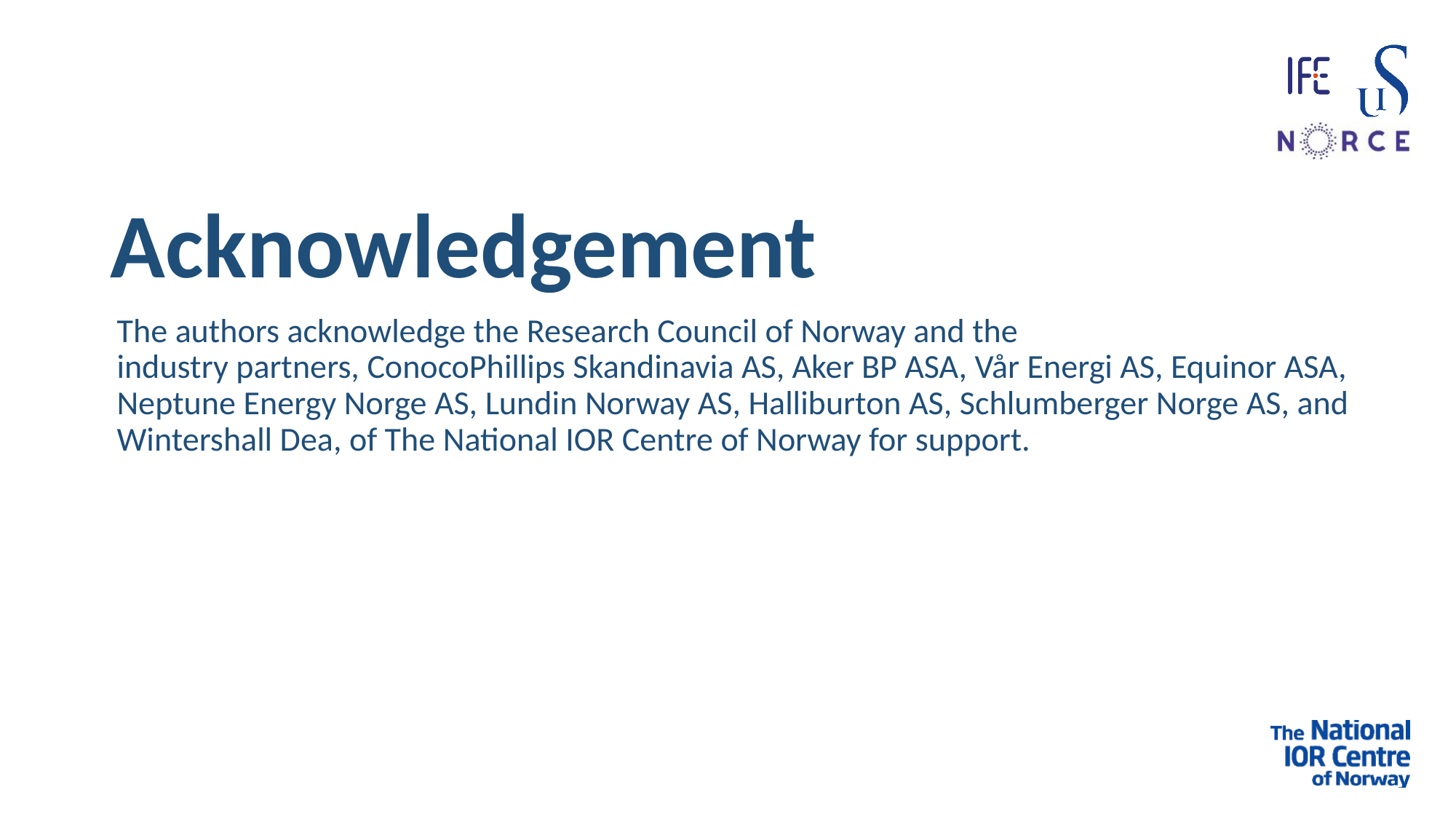

# Acknowledgement
The authors acknowledge the Research Council of Norway and the industry partners, ConocoPhillips Skandinavia AS, Aker BP ASA, Vår Energi AS, Equinor ASA, Neptune Energy Norge AS, Lundin Norway AS, Halliburton AS, Schlumberger Norge AS, and Wintershall Dea, of The National IOR Centre of Norway for support.